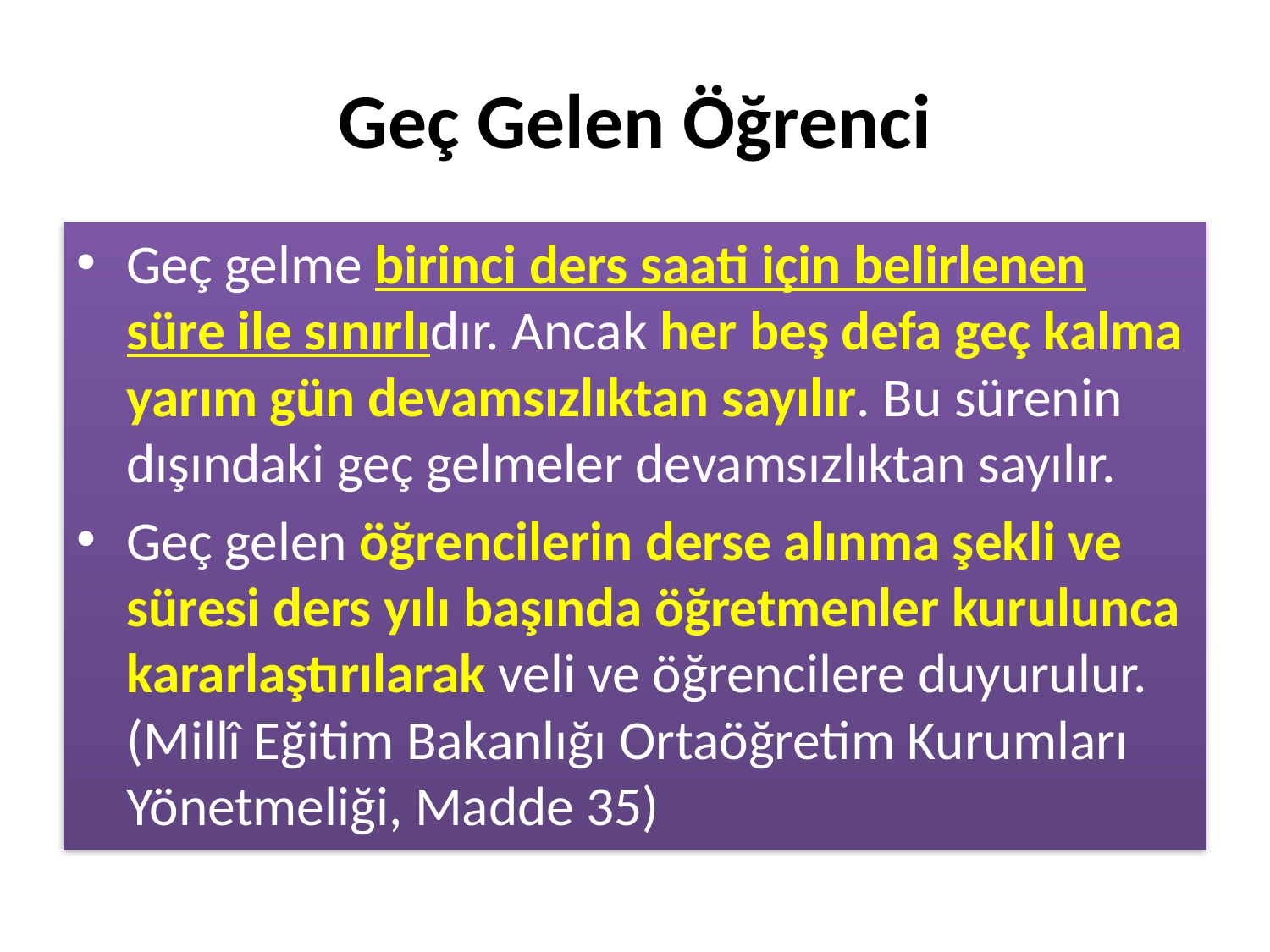

# Geç Gelen Öğrenci
Geç gelme birinci ders saati için belirlenen süre ile sınırlıdır. Ancak her beş defa geç kalma yarım gün devamsızlıktan sayılır. Bu sürenin dışındaki geç gelmeler devamsızlıktan sayılır.
Geç gelen öğrencilerin derse alınma şekli ve süresi ders yılı başında öğretmenler kurulunca kararlaştırılarak veli ve öğrencilere duyurulur. (Millî Eğitim Bakanlığı Ortaöğretim Kurumları Yönetmeliği, Madde 35)